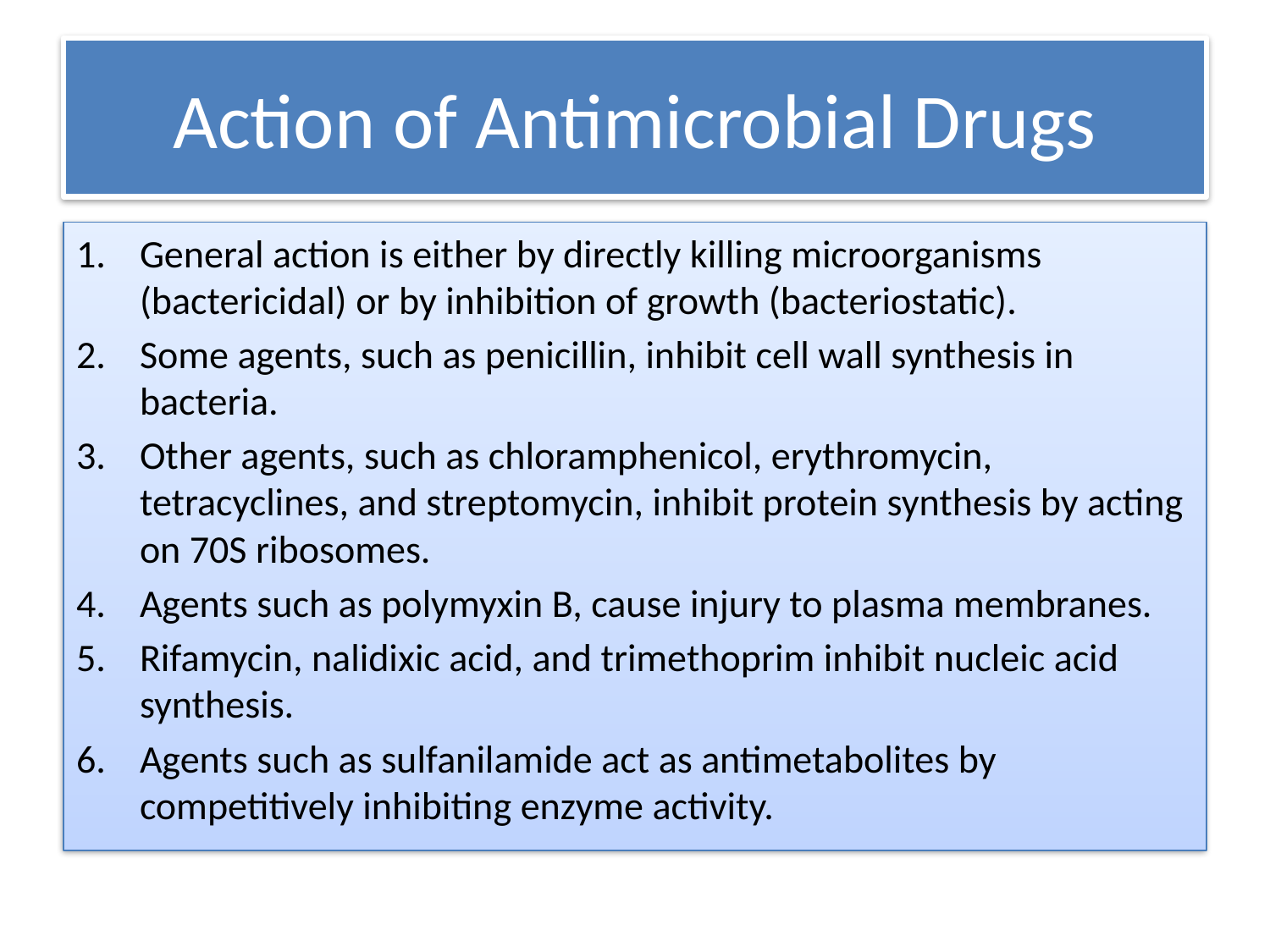

# Action of Antimicrobial Drugs
General action is either by directly killing microorganisms (bactericidal) or by inhibition of growth (bacteriostatic).
Some agents, such as penicillin, inhibit cell wall synthesis in bacteria.
Other agents, such as chloramphenicol, erythromycin, tetracyclines, and streptomycin, inhibit protein synthesis by acting on 70S ribosomes.
Agents such as polymyxin B, cause injury to plasma membranes.
Rifamycin, nalidixic acid, and trimethoprim inhibit nucleic acid synthesis.
Agents such as sulfanilamide act as antimetabolites by competitively inhibiting enzyme activity.